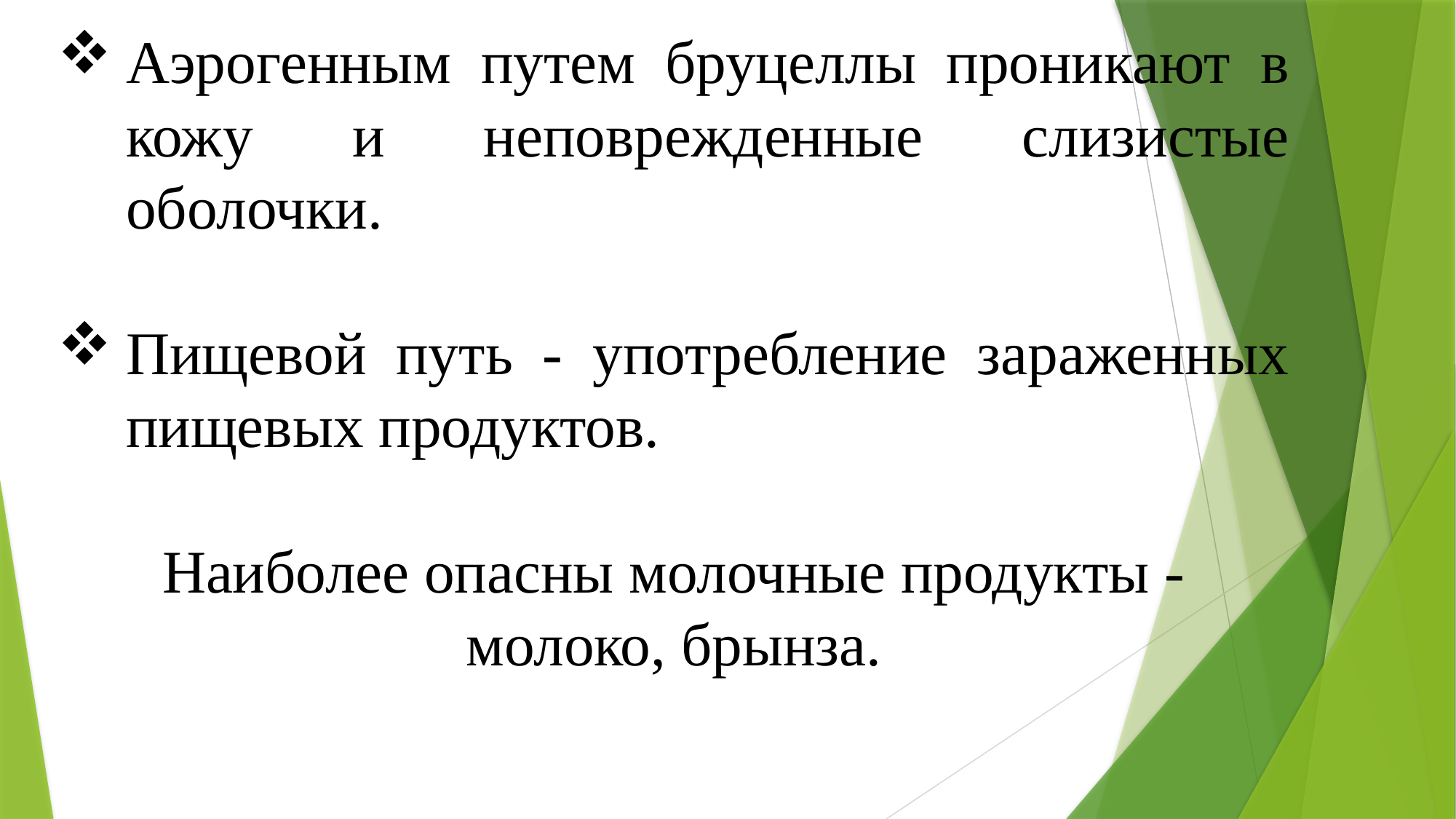

Аэрогенным путем бруцеллы проникают в кожу и неповрежденные слизистые оболочки.

Пищевой путь - употребление зараженных пищевых продуктов.

Наиболее опасны молочные продукты - молоко, брынза.